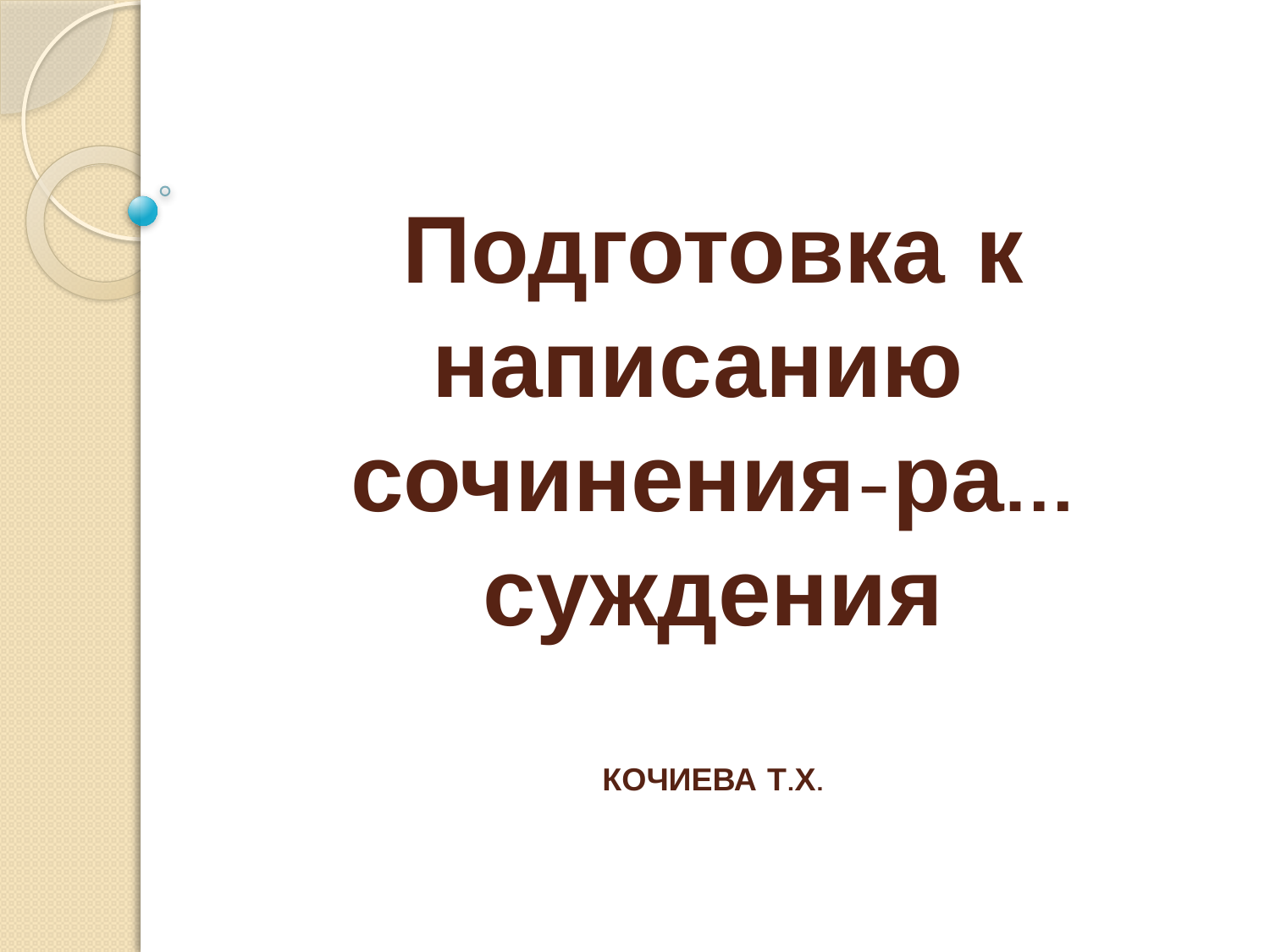

# Подготовка к написанию сочинения-ра…суждения КОЧИЕВА Т.Х.